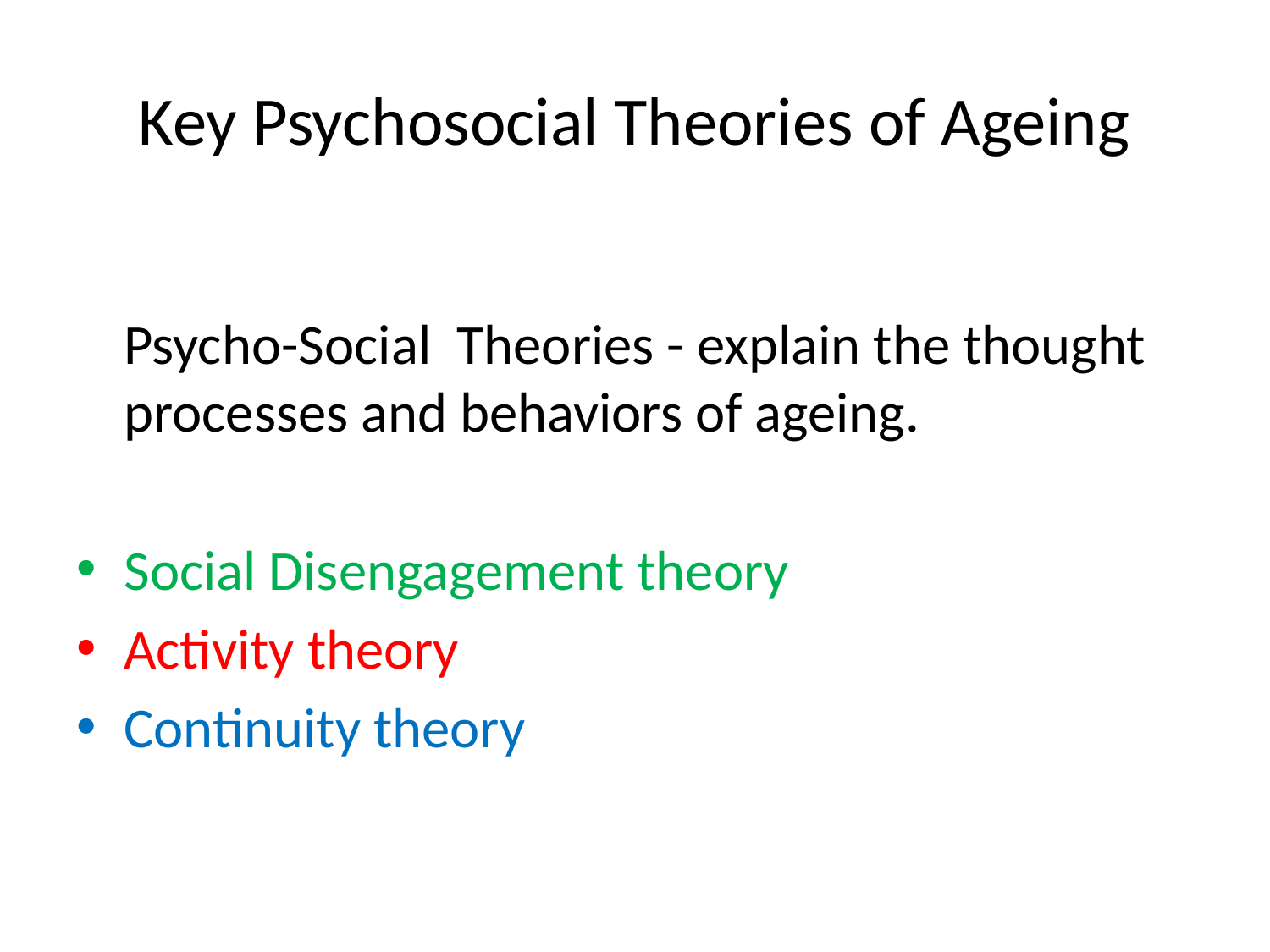

# Key Psychosocial Theories of Ageing

	Psycho-Social  Theories - explain the thought processes and behaviors of ageing.

Social Disengagement theory
Activity theory
Continuity theory